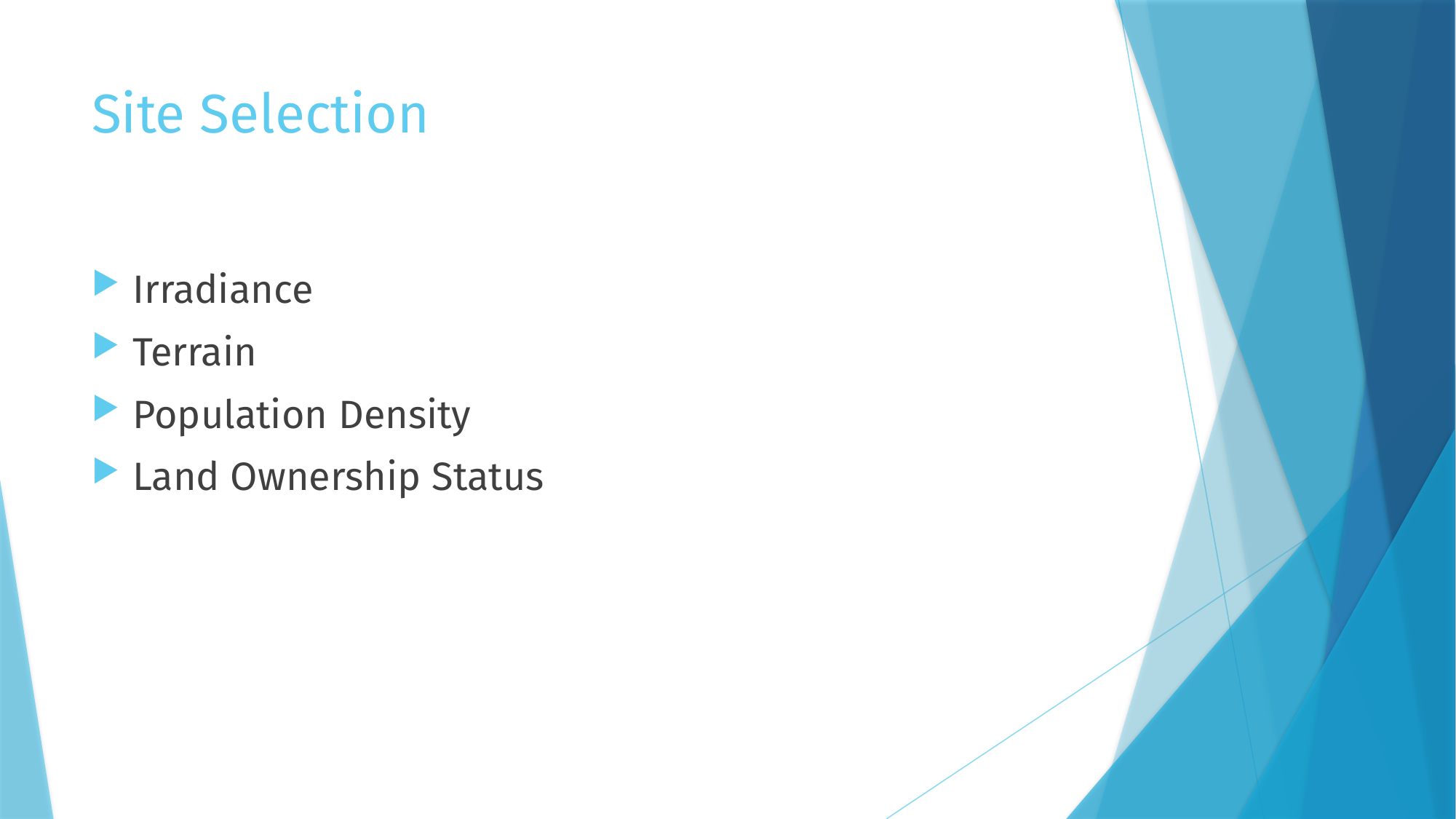

# Site Selection
Irradiance
Terrain
Population Density
Land Ownership Status